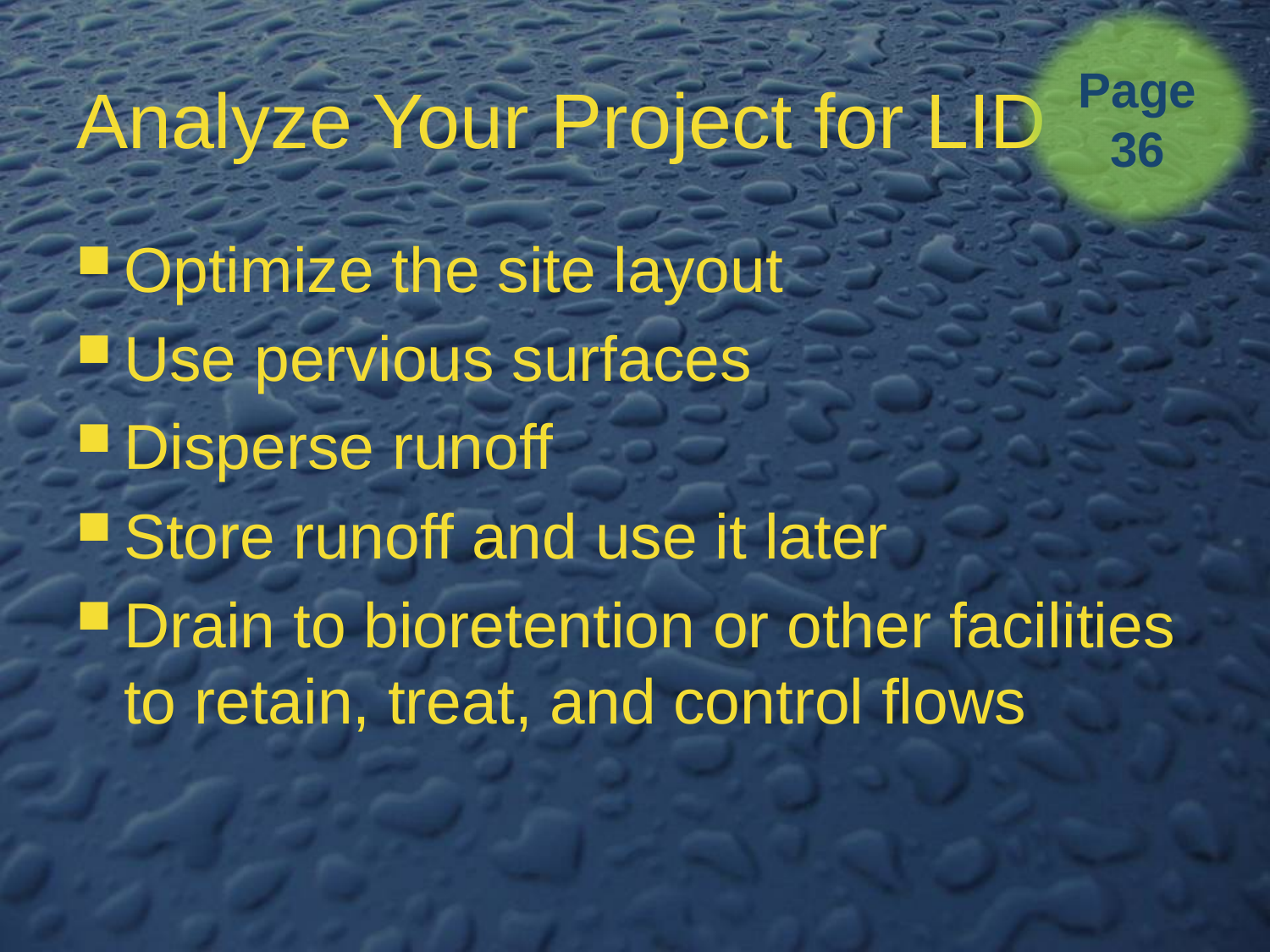

Page
36
# Analyze Your Project for LID
Optimize the site layout
Use pervious surfaces
Disperse runoff
Store runoff and use it later
Drain to bioretention or other facilities to retain, treat, and control flows